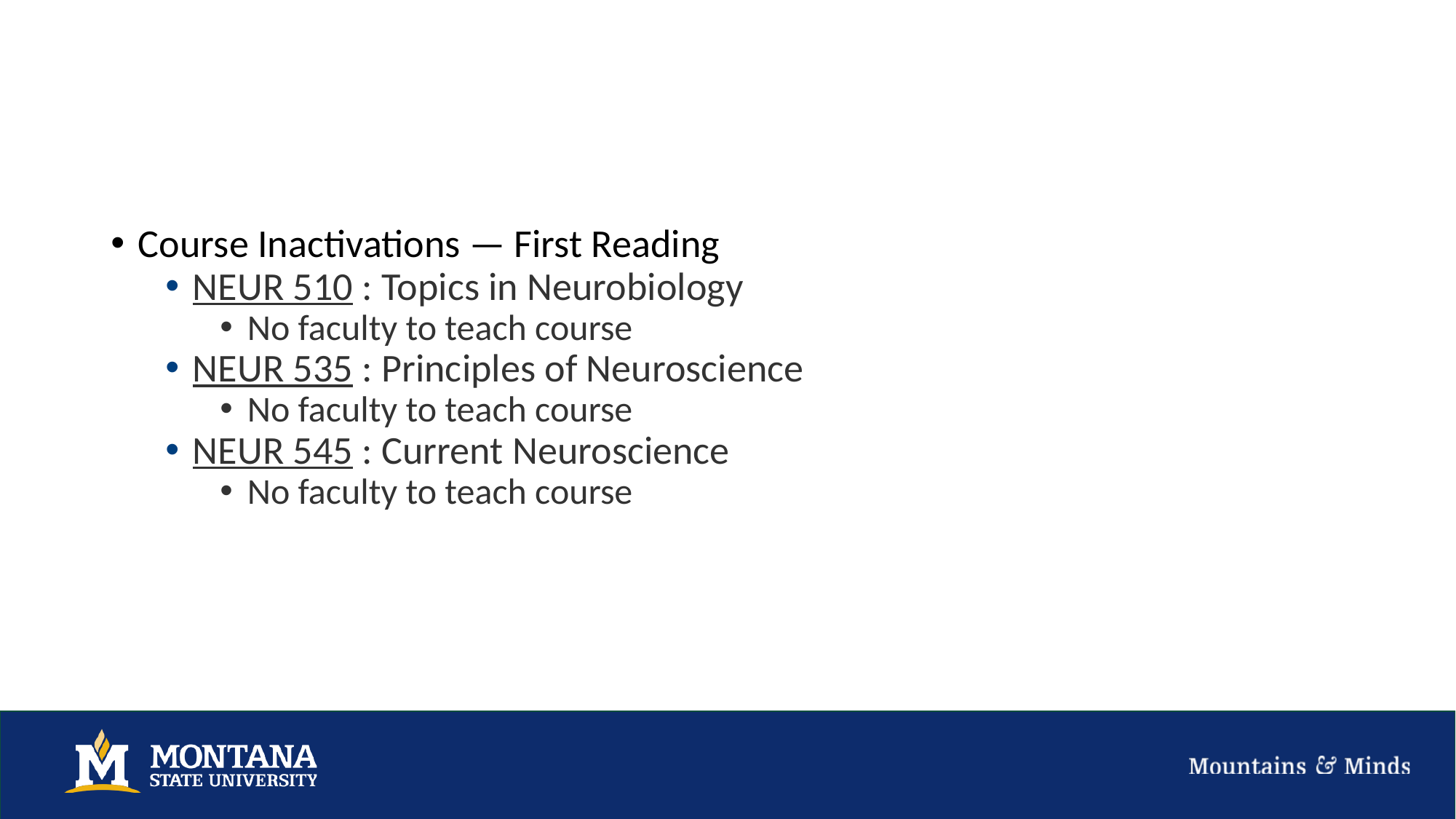

#
Course Inactivations — First Reading
NEUR 510 : Topics in Neurobiology
No faculty to teach course
NEUR 535 : Principles of Neuroscience
No faculty to teach course
NEUR 545 : Current Neuroscience
No faculty to teach course